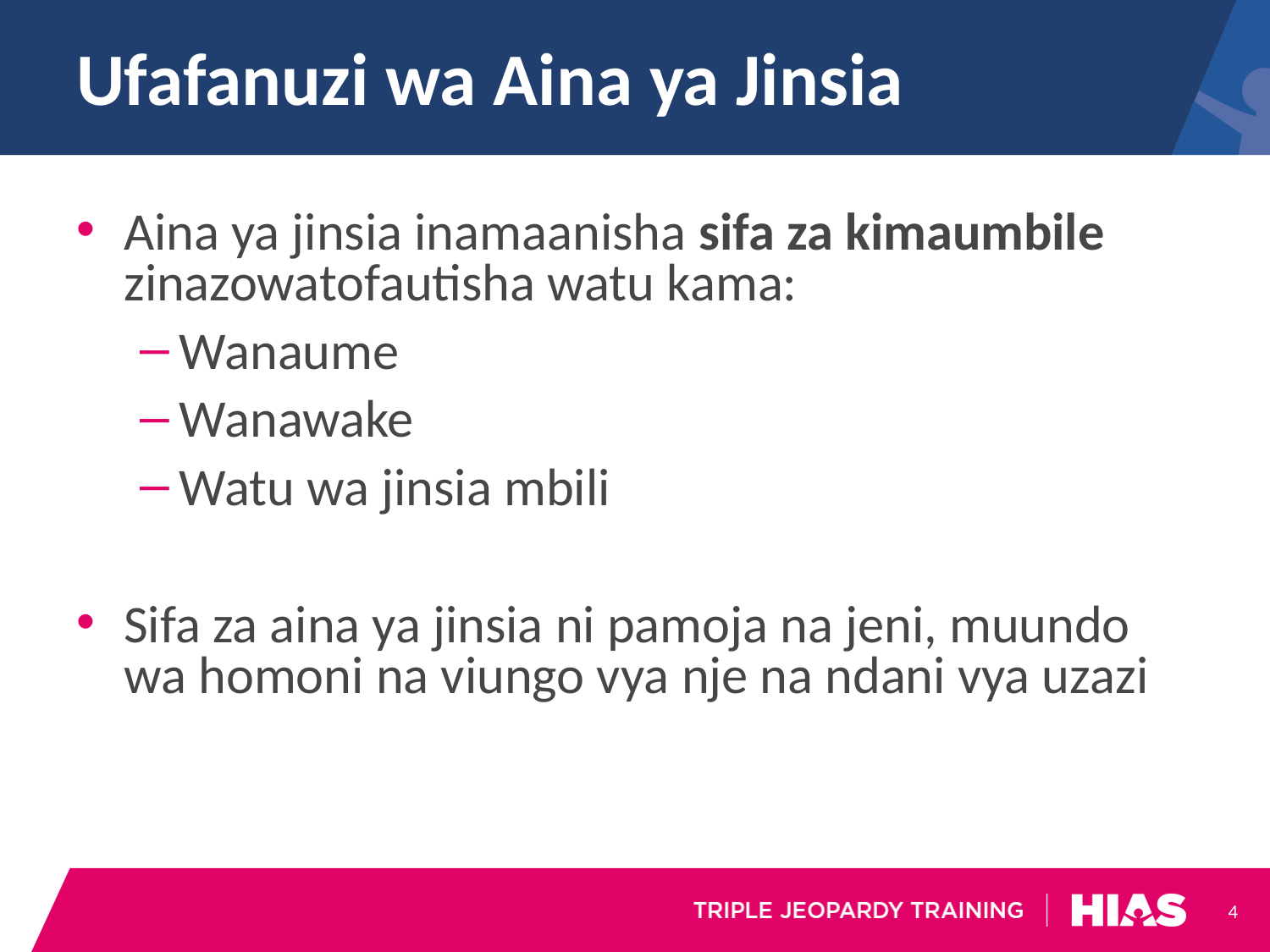

# Ufafanuzi wa Aina ya Jinsia
Aina ya jinsia inamaanisha sifa za kimaumbile zinazowatofautisha watu kama:
Wanaume
Wanawake
Watu wa jinsia mbili

Sifa za aina ya jinsia ni pamoja na jeni, muundo wa homoni na viungo vya nje na ndani vya uzazi